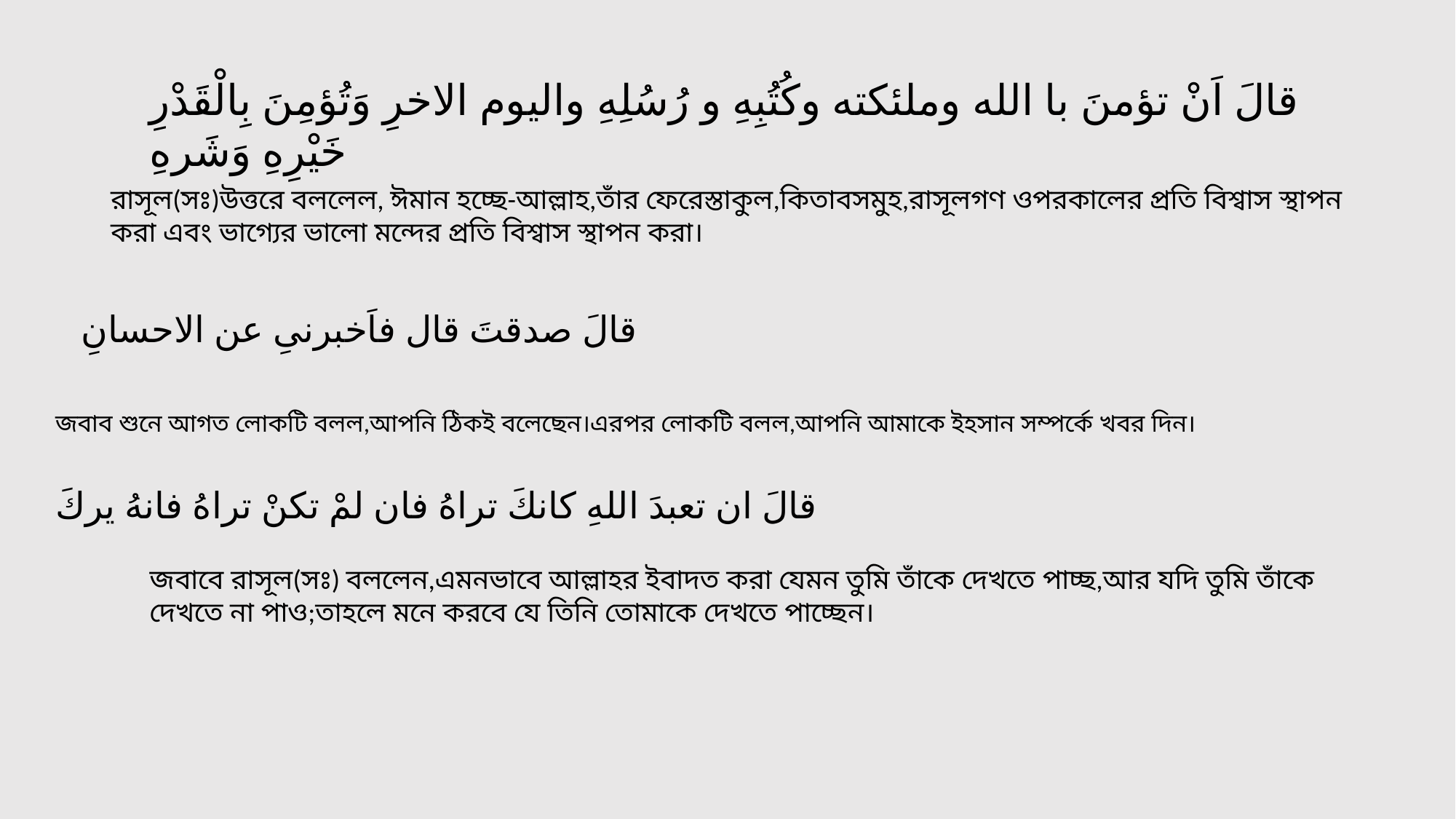

قالَ اَنْ تؤمنَ با الله وملئكته وكُتُبِهِ و رُسُلِهِ واليوم الاخرِ وَتُؤمِنَ بِالْقَدْرِ خَيْرِهِ وَشَرهِ
রাসূল(সঃ)উত্তরে বললেল, ঈমান হচ্ছে-আল্লাহ,তাঁর ফেরেস্তাকুল,কিতাবসমুহ,রাসূলগণ ওপরকালের প্রতি বিশ্বাস স্থাপন করা এবং ভাগ্যের ভালো মন্দের প্রতি বিশ্বাস স্থাপন করা।
قالَ صدقتَ قال فاَخبرنىِ عن الاحسانِ
জবাব শুনে আগত লোকটি বলল,আপনি ঠিকই বলেছেন।এরপর লোকটি বলল,আপনি আমাকে ইহসান সম্পর্কে খবর দিন।
قالَ ان تعبدَ اللهِ كانكَ تراهُ فان لمْ تكنْ تراهُ فانهُ يركَ
জবাবে রাসূল(সঃ) বললেন,এমনভাবে আল্লাহর ইবাদত করা যেমন তুমি তাঁকে দেখতে পাচ্ছ,আর যদি তুমি তাঁকে দেখতে না পাও;তাহলে মনে করবে যে তিনি তোমাকে দেখতে পাচ্ছেন।